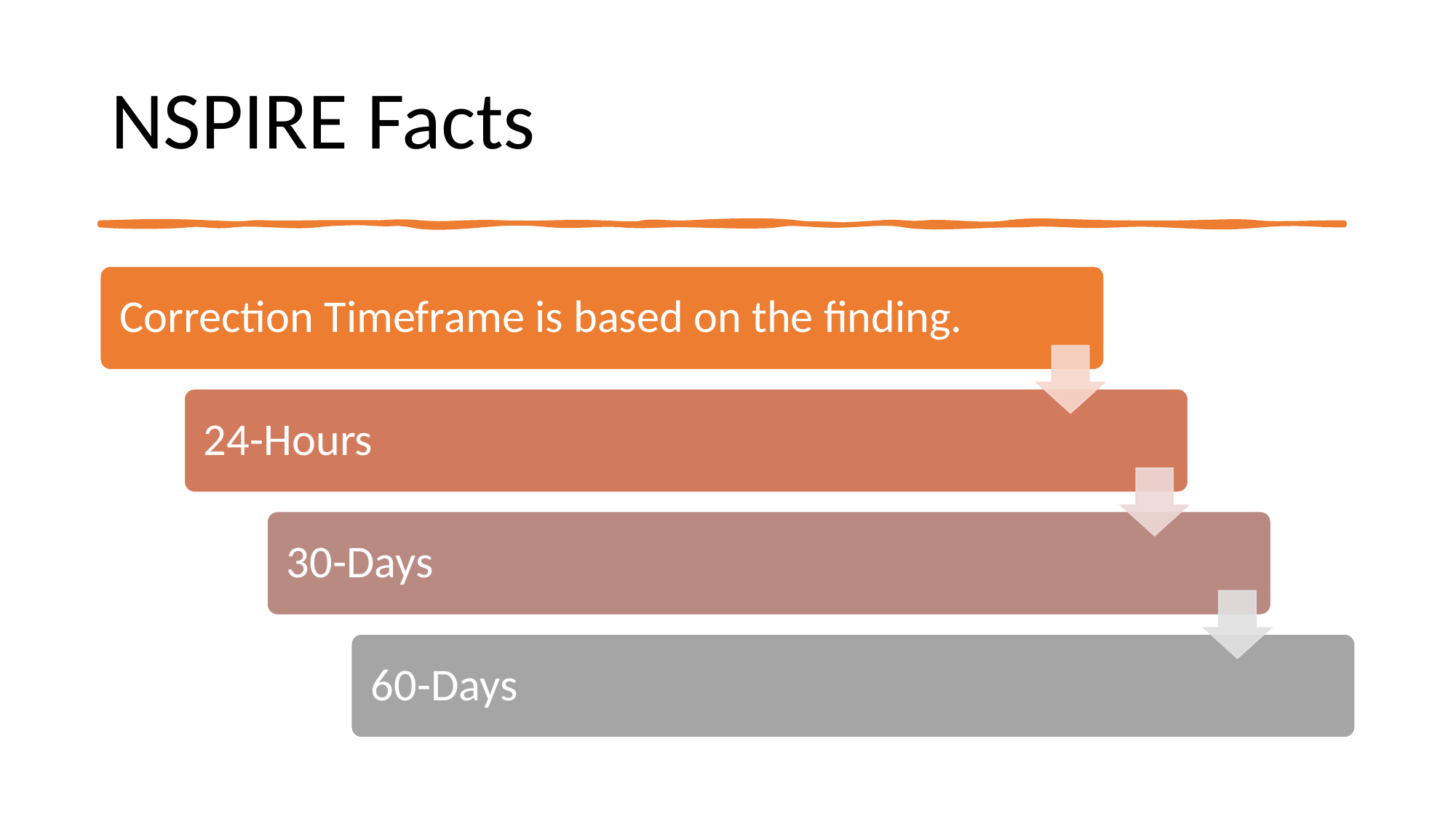

# NSPIRE Facts

Correction Timeframe is based on the finding.
24-Hours
30-Days
60-Days